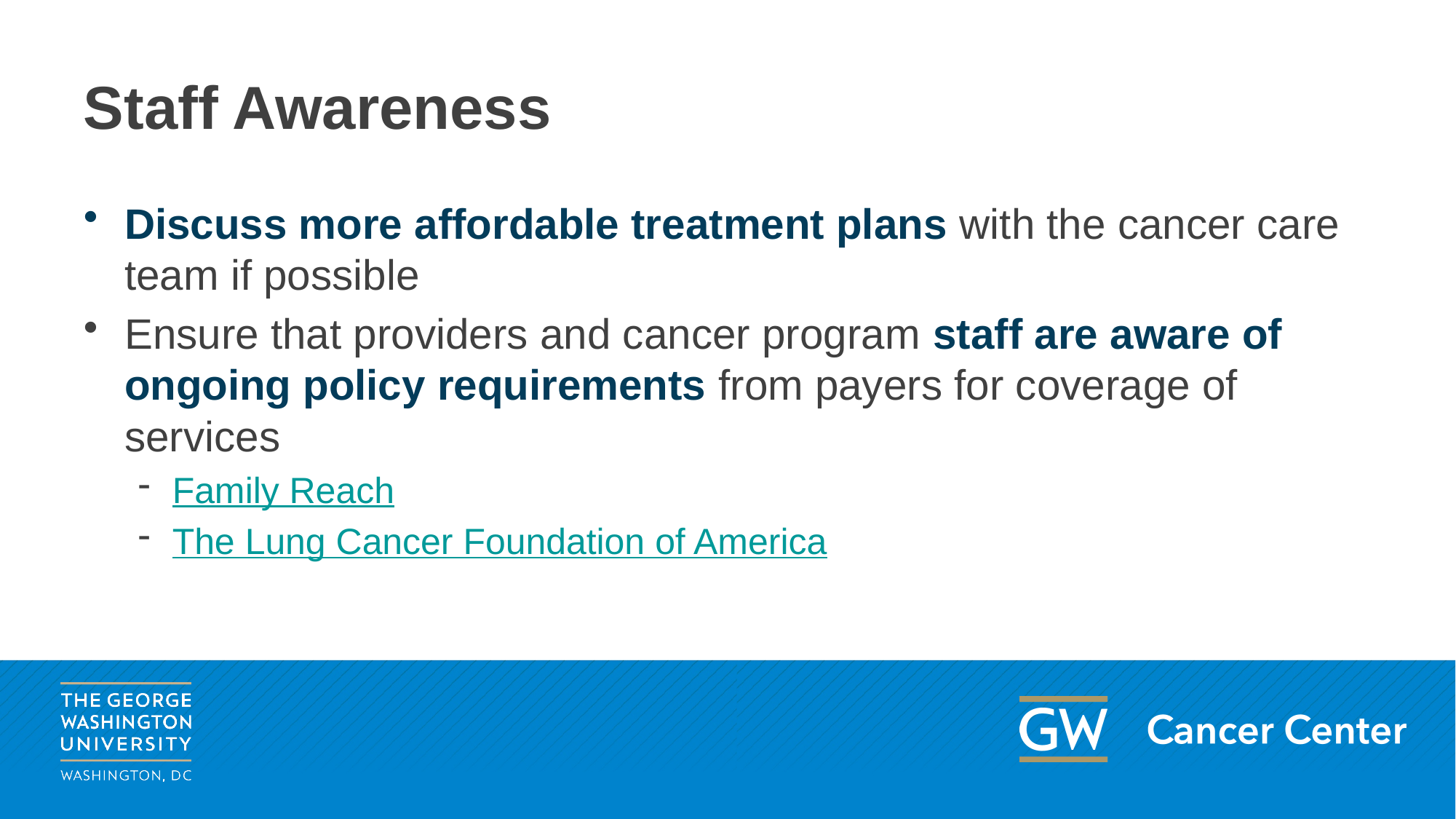

# Staff Awareness
Discuss more affordable treatment plans with the cancer care team if possible
Ensure that providers and cancer program staff are aware of ongoing policy requirements from payers for coverage of services
Family Reach
The Lung Cancer Foundation of America